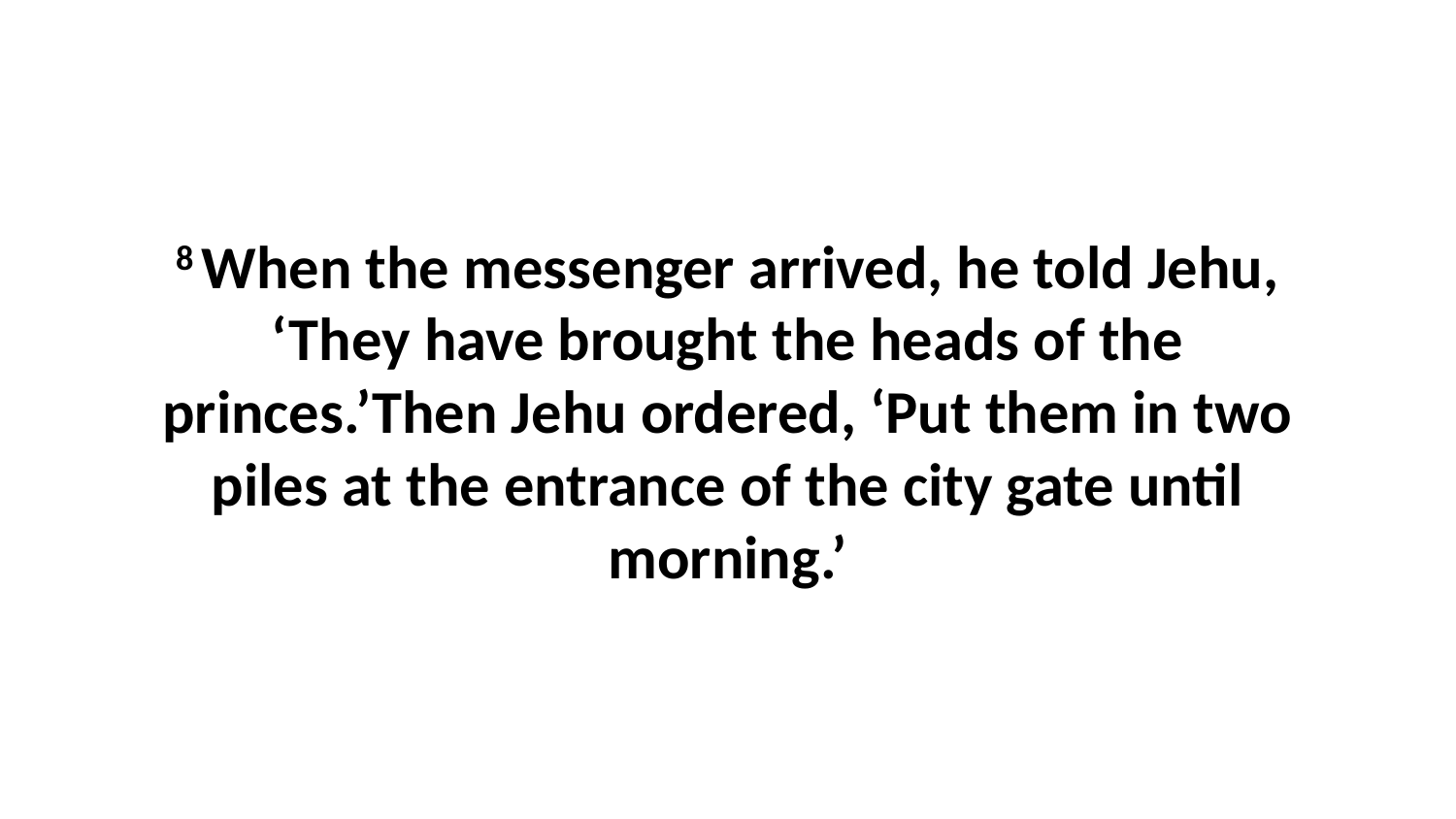

8 When the messenger arrived, he told Jehu, ‘They have brought the heads of the princes.’Then Jehu ordered, ‘Put them in two piles at the entrance of the city gate until morning.’